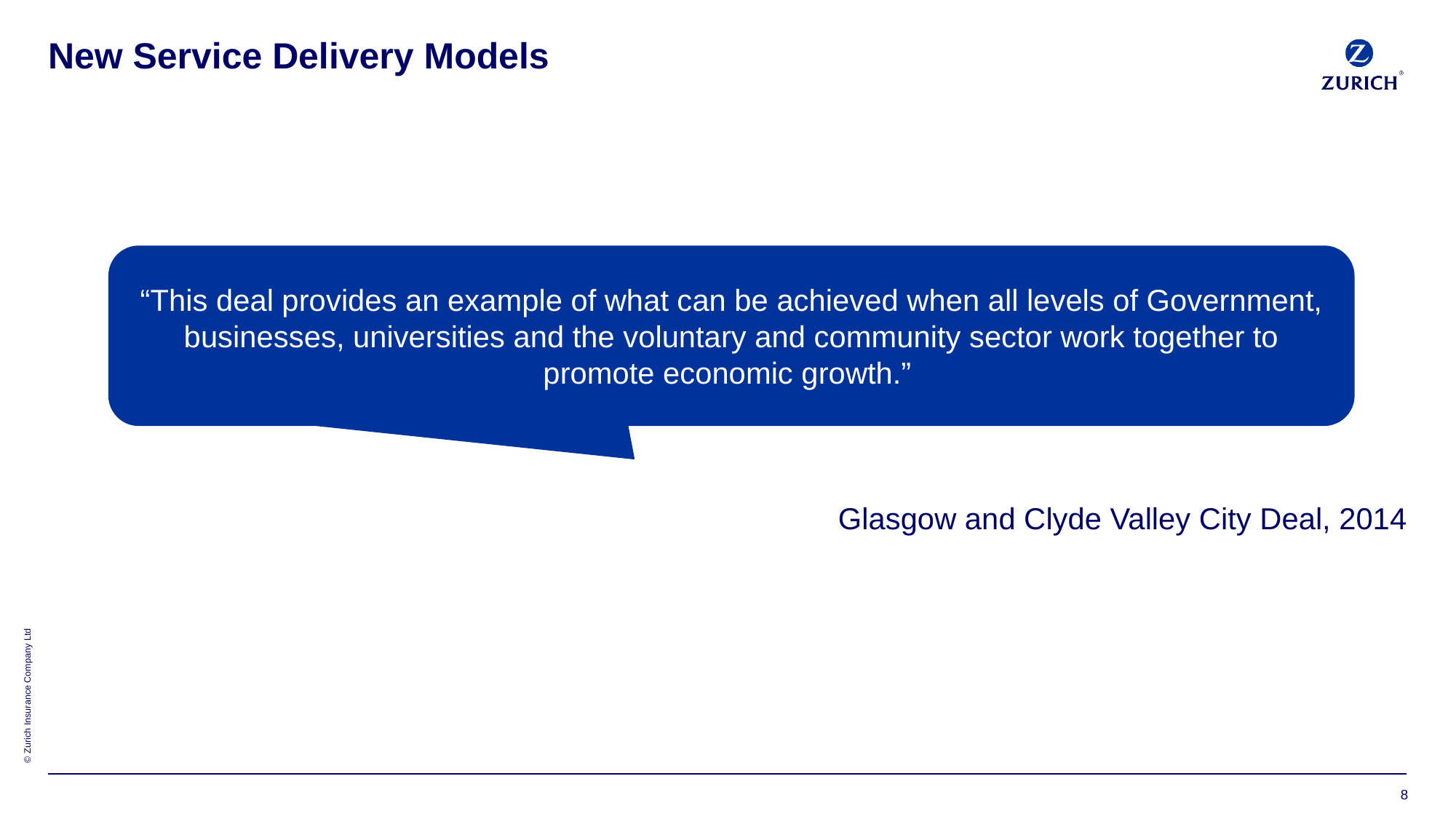

# New Service Delivery Models

Glasgow and Clyde Valley City Deal, 2014
“This deal provides an example of what can be achieved when all levels of Government, businesses, universities and the voluntary and community sector work together to promote economic growth.”
8